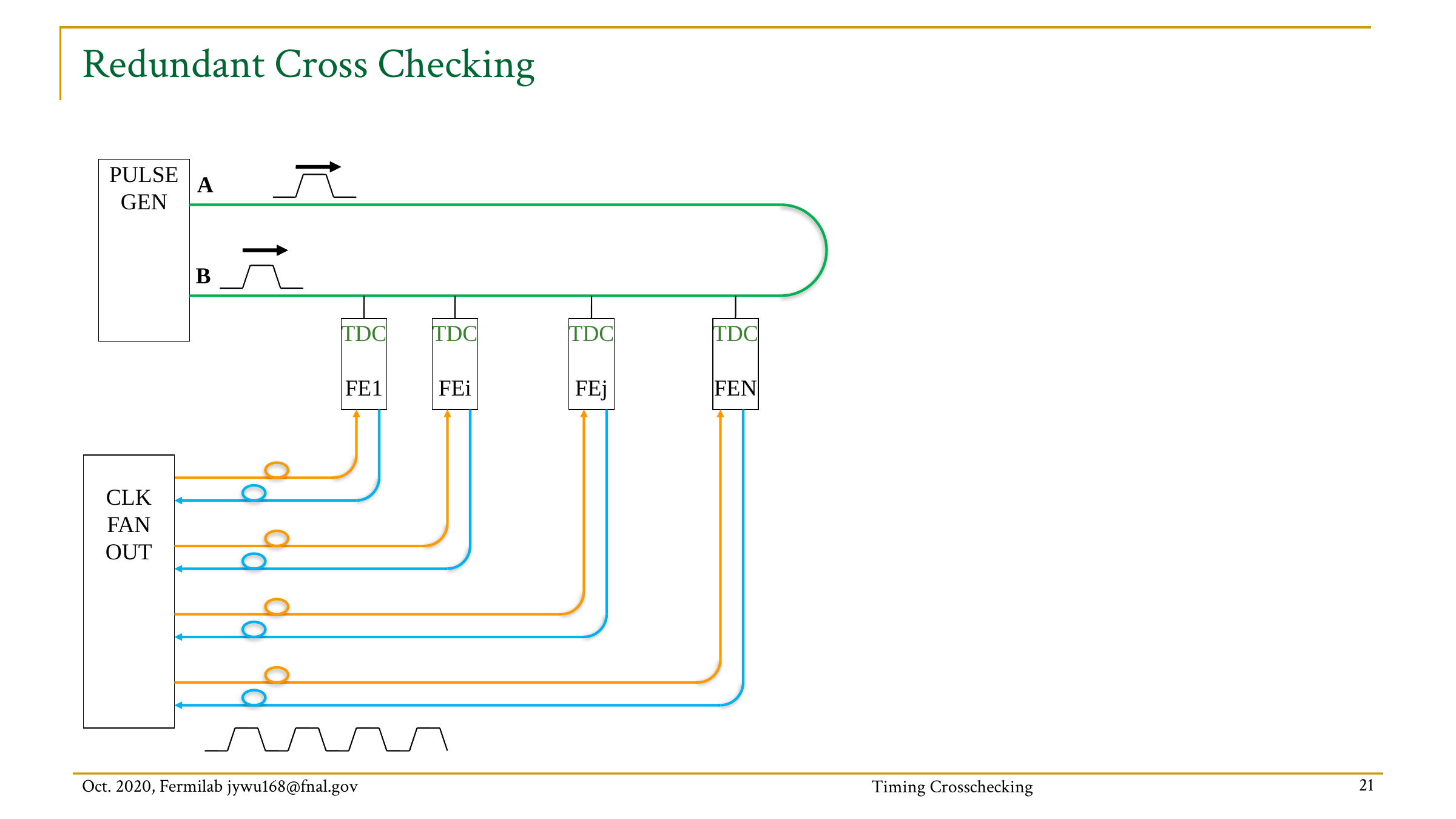

# Redundant Cross Checking
PULSE
GEN

A

B

TDC

FE1
TDC

FEi
TDC

FEj
TDC

FEN

CLK
FAN
OUT

Timing Crosschecking
Oct. 2020, Fermilab jywu168@fnal.gov
21